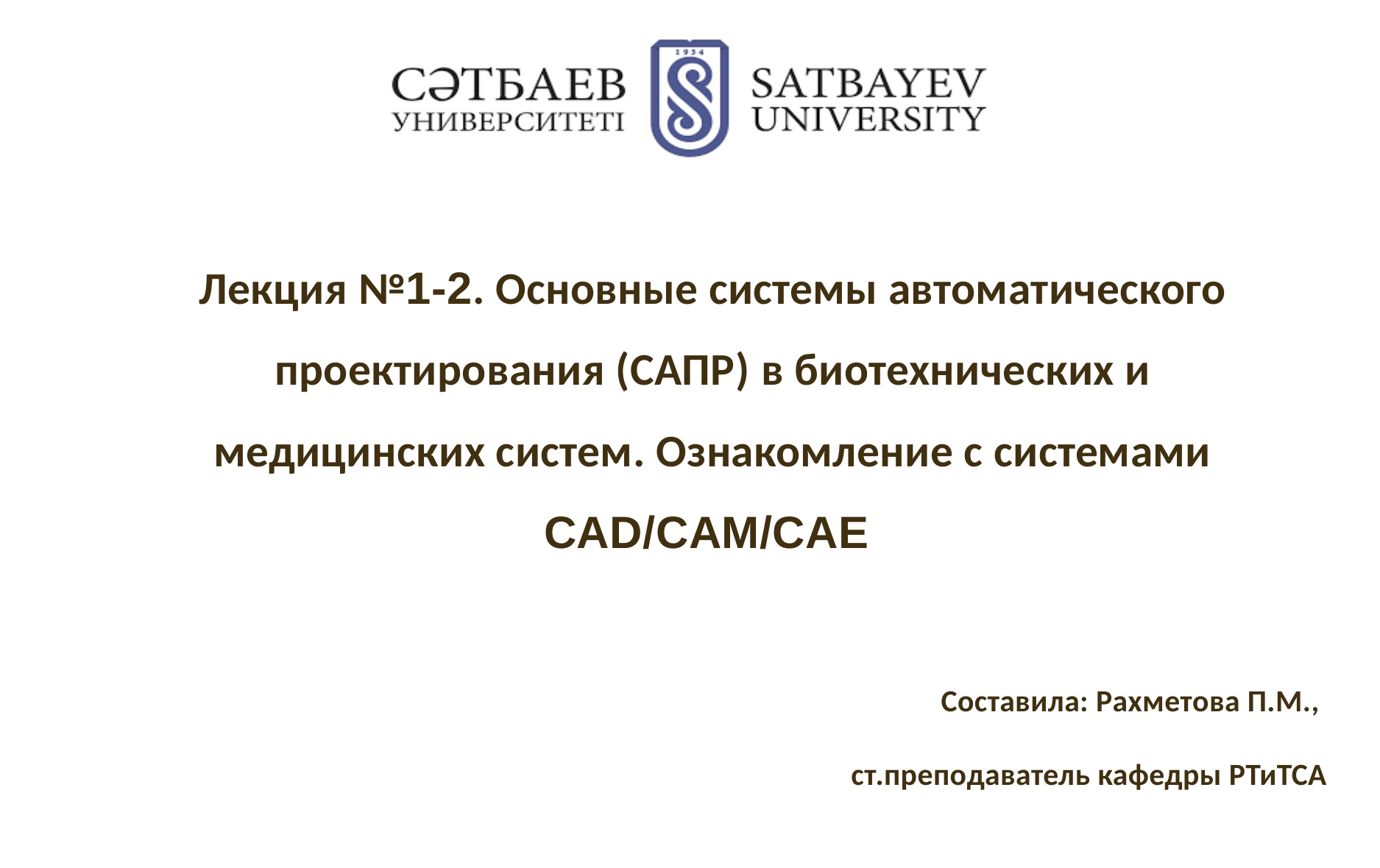

Лекция №1-2. Основные системы автоматического проектирования (САПР) в биотехнических и медицинских систем. Ознакомление с системами CAD/CAM/CAE
Составила: Рахметова П.М.,
ст.преподаватель кафедры РТиТСА